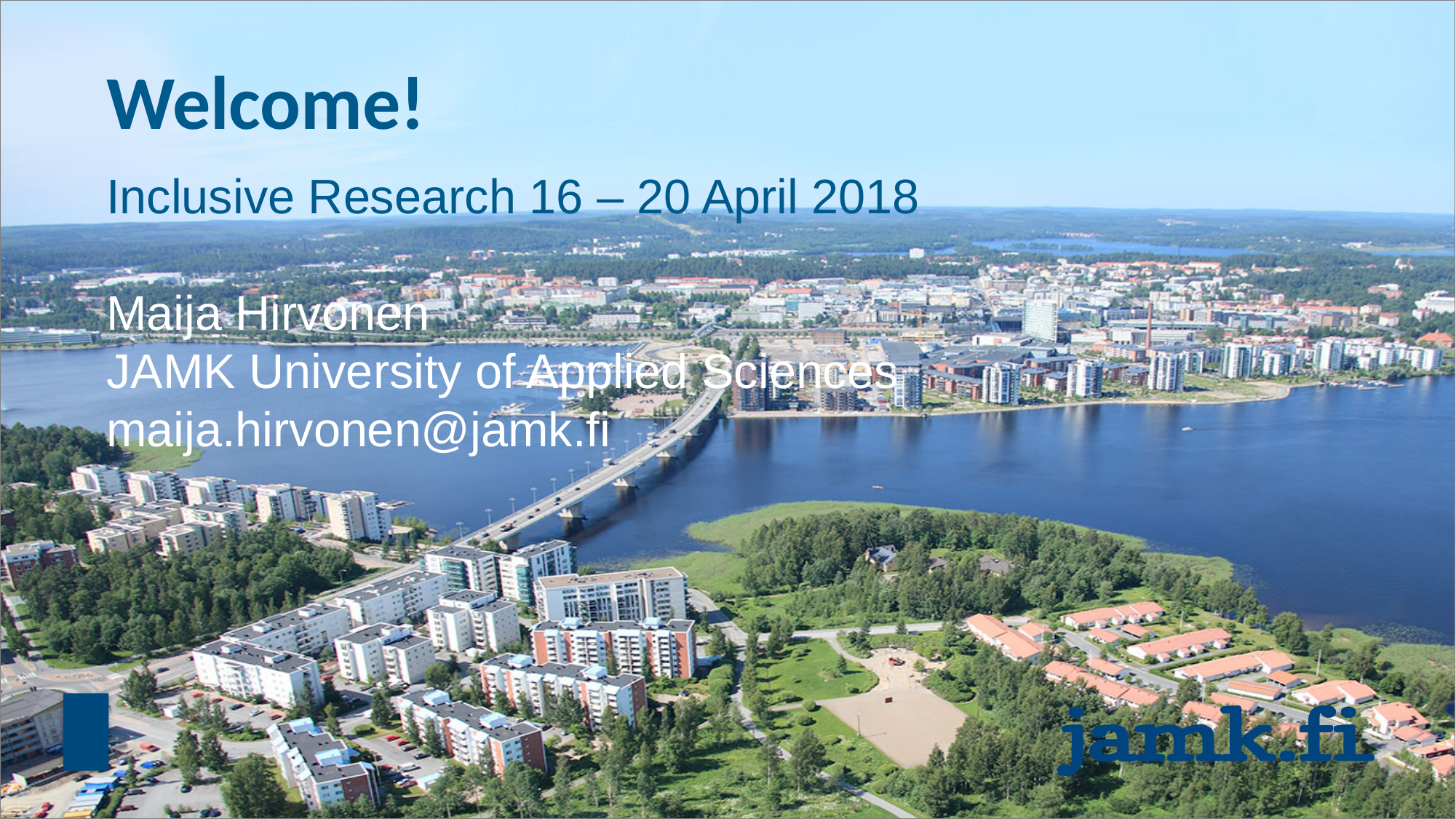

# Welcome!
Inclusive Research 16 – 20 April 2018

Maija Hirvonen
JAMK University of Applied Sciences
maija.hirvonen@jamk.fi